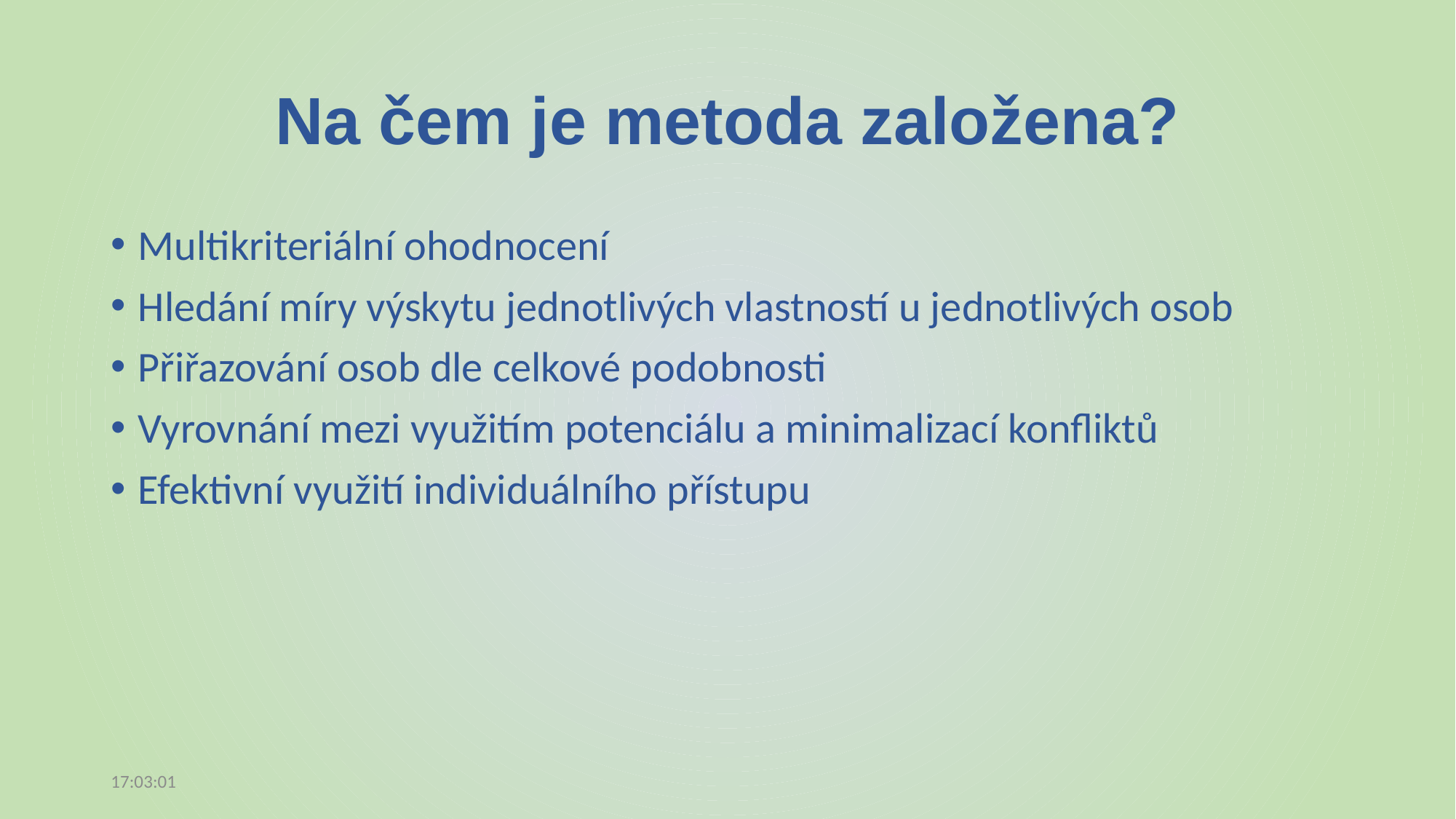

# Na čem je metoda založena?
Multikriteriální ohodnocení
Hledání míry výskytu jednotlivých vlastností u jednotlivých osob
Přiřazování osob dle celkové podobnosti
Vyrovnání mezi využitím potenciálu a minimalizací konfliktů
Efektivní využití individuálního přístupu

17:03:01